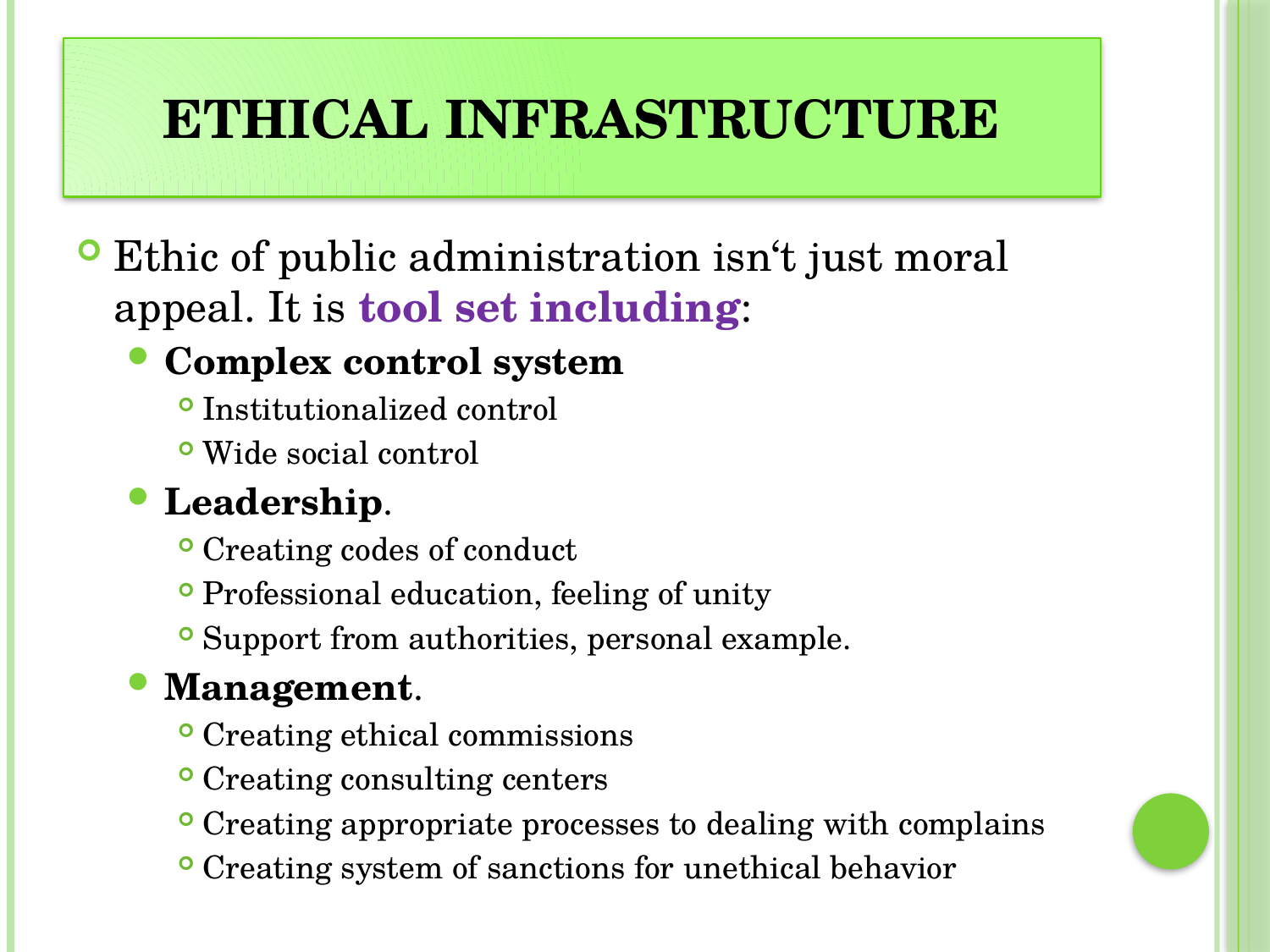

# Ethical infrastructure
Ethic of public administration isn‘t just moral appeal. It is tool set including:
Complex control system
Institutionalized control
Wide social control
Leadership.
Creating codes of conduct
Professional education, feeling of unity
Support from authorities, personal example.
Management.
Creating ethical commissions
Creating consulting centers
Creating appropriate processes to dealing with complains
Creating system of sanctions for unethical behavior